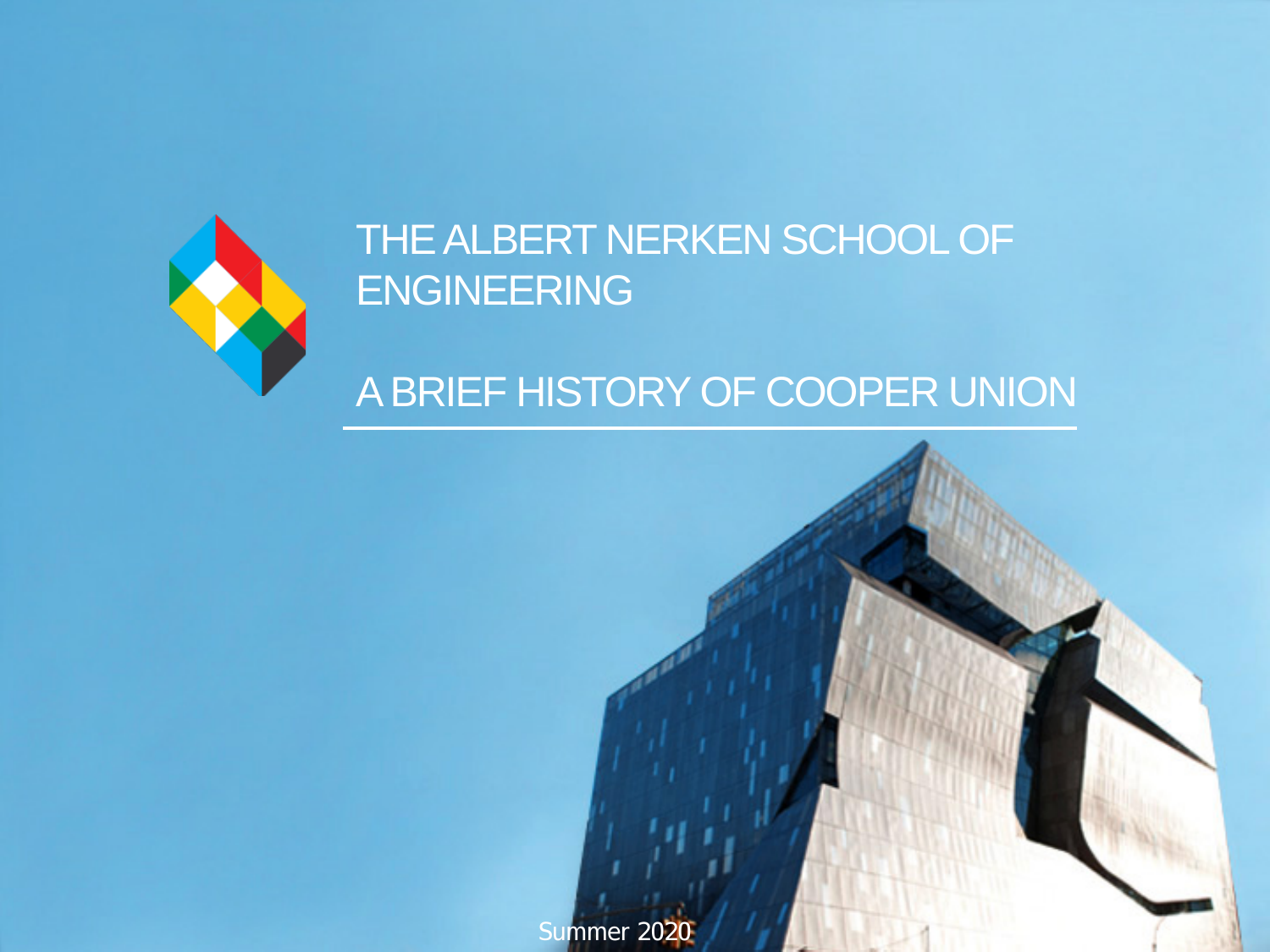

# the albert Nerken School of Engineering A BRIEF HISTORY OF COOPER UNION
Summer 2020